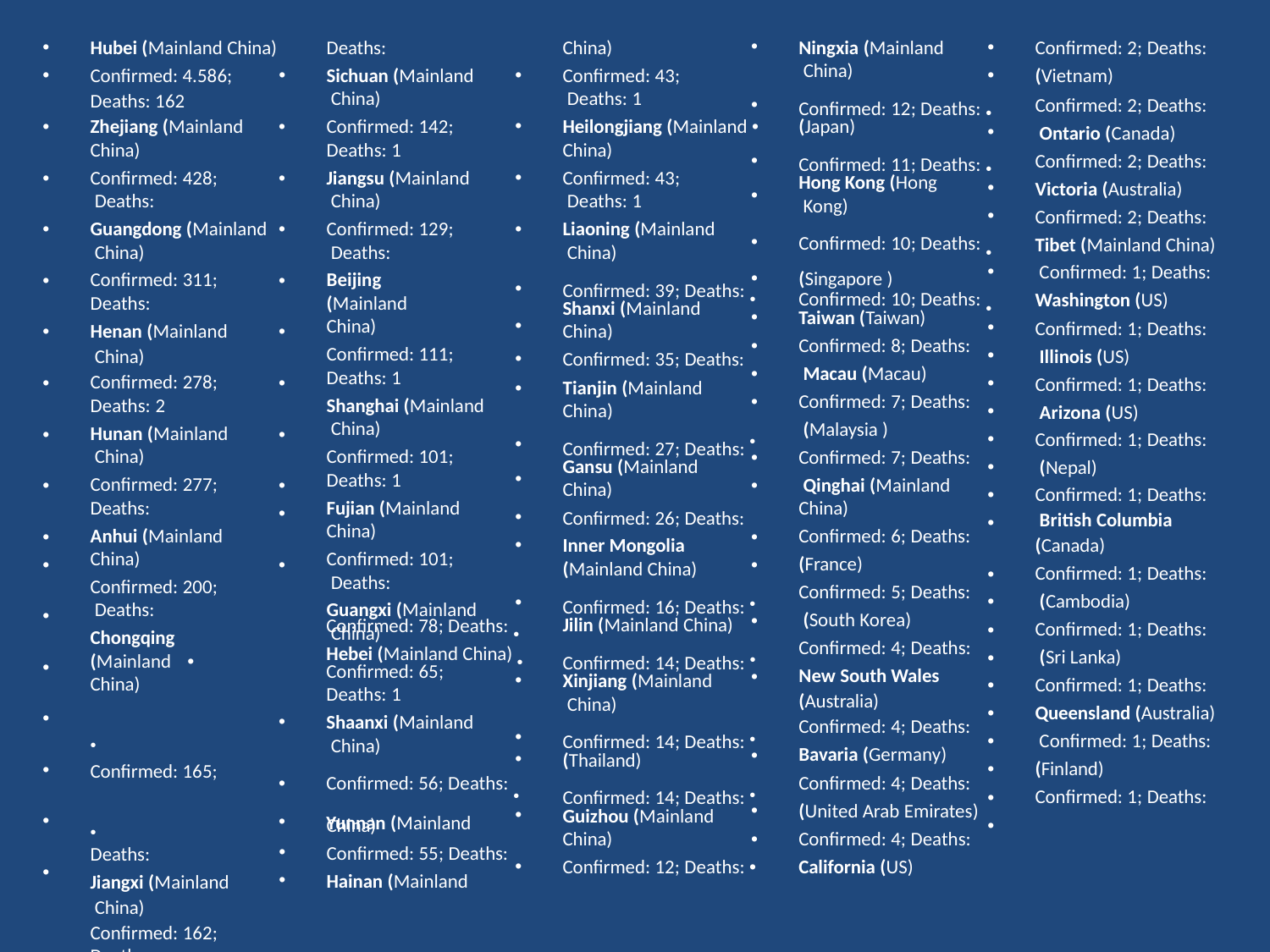

Hubei (Mainland China)
Confirmed: 4.586;  Deaths: 162  Zhejiang (Mainland
China)
Confirmed: 428;  Deaths:
Guangdong (Mainland  China)
Confirmed: 311;
Deaths:
Henan (Mainland  China)  Confirmed: 278;
Deaths: 2
Hunan (Mainland  China)
Confirmed: 277;
Deaths:
Anhui (Mainland China)
Confirmed: 200;  Deaths:
Chongqing (Mainland   •
China)	•
Confirmed: 165;	•
Deaths:
Jiangxi (Mainland  China)  Confirmed: 162;
Deaths:
Shandong (Mainland  China)
Confirmed: 145;
Deaths:
Sichuan (Mainland  China)
Confirmed: 142;
Deaths: 1
Jiangsu (Mainland  China)
Confirmed: 129;  Deaths:
Beijing (Mainland
China)
Confirmed: 111;
Deaths: 1
Shanghai (Mainland  China)
Confirmed: 101;
Deaths: 1
Fujian (Mainland China)
Confirmed: 101;  Deaths:
Guangxi (Mainland  China)
China)
Confirmed: 43;  Deaths: 1
Confirmed: 2; Deaths:
(Vietnam)
Confirmed: 2; Deaths:  Ontario (Canada)  Confirmed: 2; Deaths:
Victoria (Australia)  Confirmed: 2; Deaths:  Tibet (Mainland China)  Confirmed: 1; Deaths:  Washington (US)
Confirmed: 1; Deaths:  Illinois (US)  Confirmed: 1; Deaths:  Arizona (US)  Confirmed: 1; Deaths:  (Nepal)
Confirmed: 1; Deaths:  British Columbia  (Canada)
Confirmed: 1; Deaths:  (Cambodia)  Confirmed: 1; Deaths:  (Sri Lanka)
Confirmed: 1; Deaths:  Queensland (Australia)  Confirmed: 1; Deaths:  (Finland)
Confirmed: 1; Deaths:
Ningxia (Mainland  China)
Confirmed: 12; Deaths: •
•
•
Heilongjiang (Mainland •
(Japan)
•
China)
Confirmed: 43;  Deaths: 1
Liaoning (Mainland  China)
Confirmed: 11; Deaths: •
•
•
•
Hong Kong (Hong  Kong)
•
•
•
•
•
Confirmed: 10; Deaths: •
(Singapore )
•
Confirmed: 39; Deaths: •
•
•
•
Confirmed: 10; Deaths: •
Shanxi (Mainland
Taiwan (Taiwan)  Confirmed: 8; Deaths:  Macau (Macau)  Confirmed: 7; Deaths:  (Malaysia )  Confirmed: 7; Deaths:  Qinghai (Mainland
China)
Confirmed: 6; Deaths:
(France)
Confirmed: 5; Deaths:  (South Korea)  Confirmed: 4; Deaths:
New South Wales  (Australia)  Confirmed: 4; Deaths:
Bavaria (Germany)
•
•
•
•
•
•
•
•
•
•
China)
•
Confirmed: 35; Deaths:
•
•
•
•
•
Tianjin (Mainland
China)
•
•
Confirmed: 27; Deaths: •
•
•
•
Gansu (Mainland
China)
Confirmed: 26; Deaths:
Inner Mongolia  (Mainland China)
•
•
•
•
•
•
•
•
•
•
•
•
•
•
•
•
Confirmed: 16; Deaths: •
•
Confirmed: 78; Deaths: •
•
Jilin (Mainland China)
Hebei (Mainland China) •
Confirmed: 14; Deaths: •
•
Confirmed: 65;
Deaths: 1
Shaanxi (Mainland  China)
•
Xinjiang (Mainland  China)
•
Confirmed: 14; Deaths: •
•
(Thailand)
•
Confirmed: 56; Deaths: •
Yunnan (Mainland
Confirmed: 4; Deaths:
Confirmed: 14; Deaths: •
•
(United Arab Emirates)
•
Guizhou (Mainland
China)
China)
Confirmed: 55; Deaths:
Hainan (Mainland
•
•
Confirmed: 4; Deaths:
California (US)
Confirmed: 12; Deaths: •
•